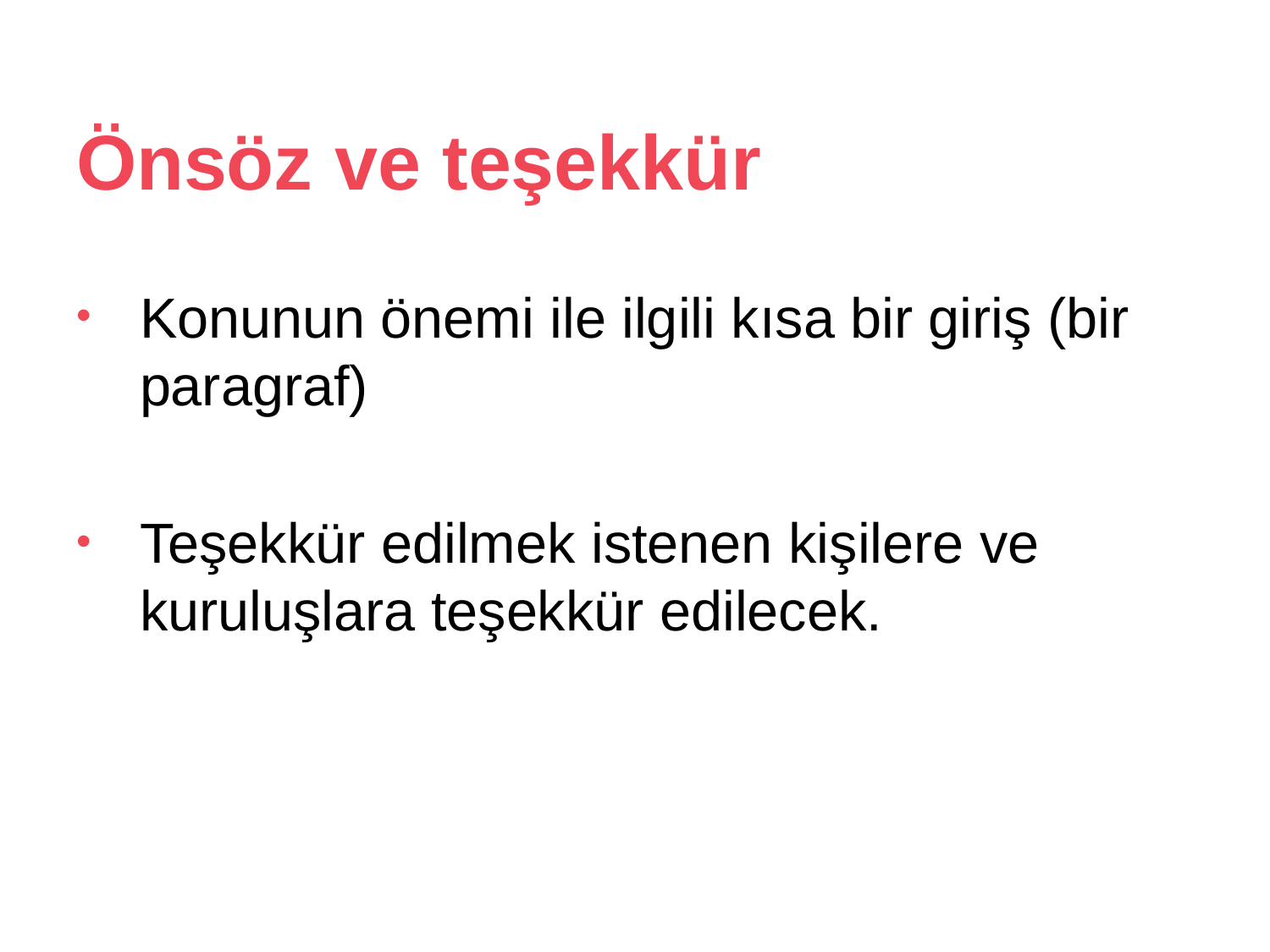

# Önsöz ve teşekkür
Konunun önemi ile ilgili kısa bir giriş (bir paragraf)

Teşekkür edilmek istenen kişilere ve kuruluşlara teşekkür edilecek.